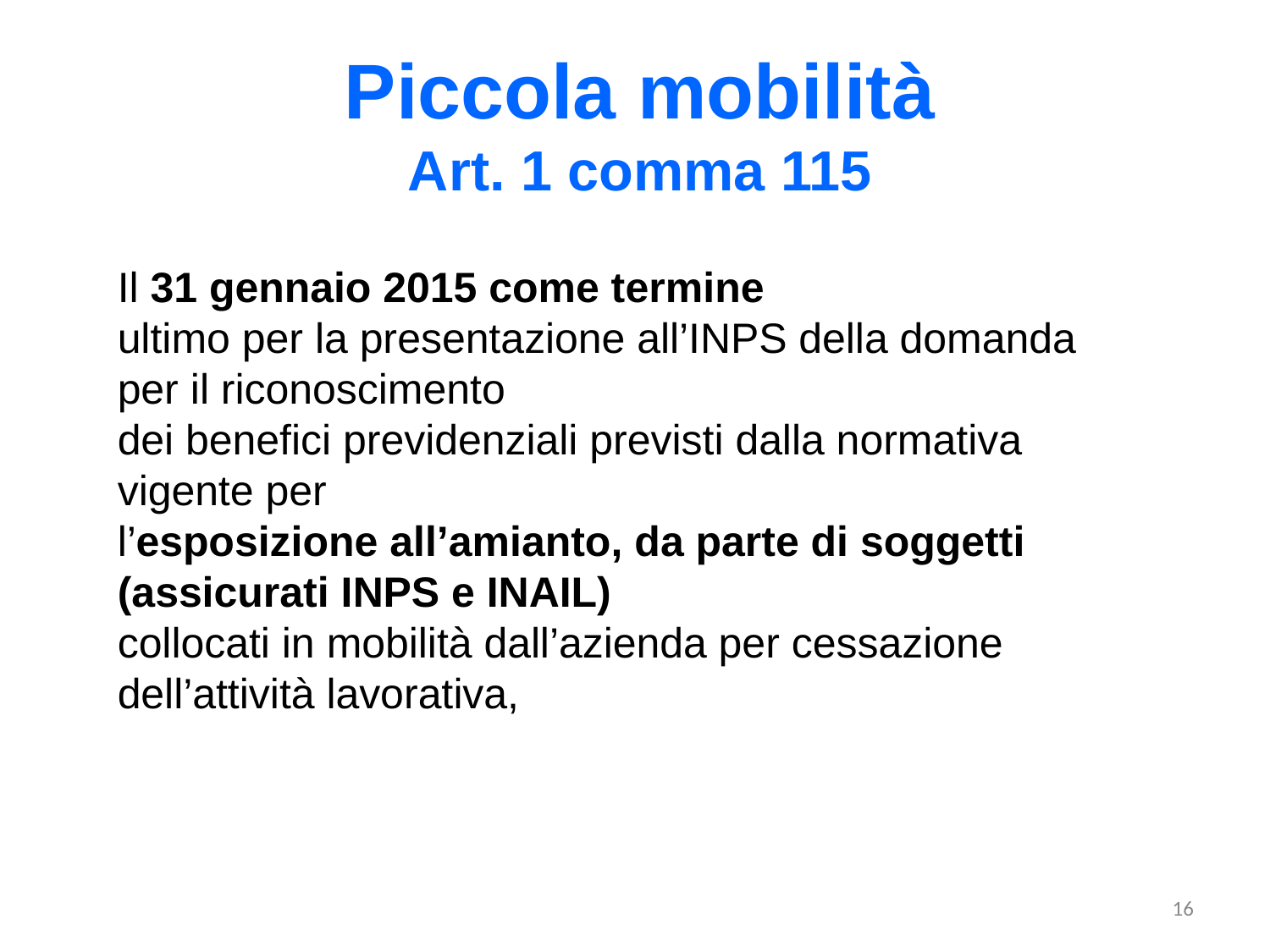

Piccola mobilità
Art. 1 comma 115

Il 31 gennaio 2015 come termine
ultimo per la presentazione all’INPS della domanda per il riconoscimento
dei benefici previdenziali previsti dalla normativa vigente per
l’esposizione all’amianto, da parte di soggetti (assicurati INPS e INAIL)
collocati in mobilità dall’azienda per cessazione dell’attività lavorativa,

16